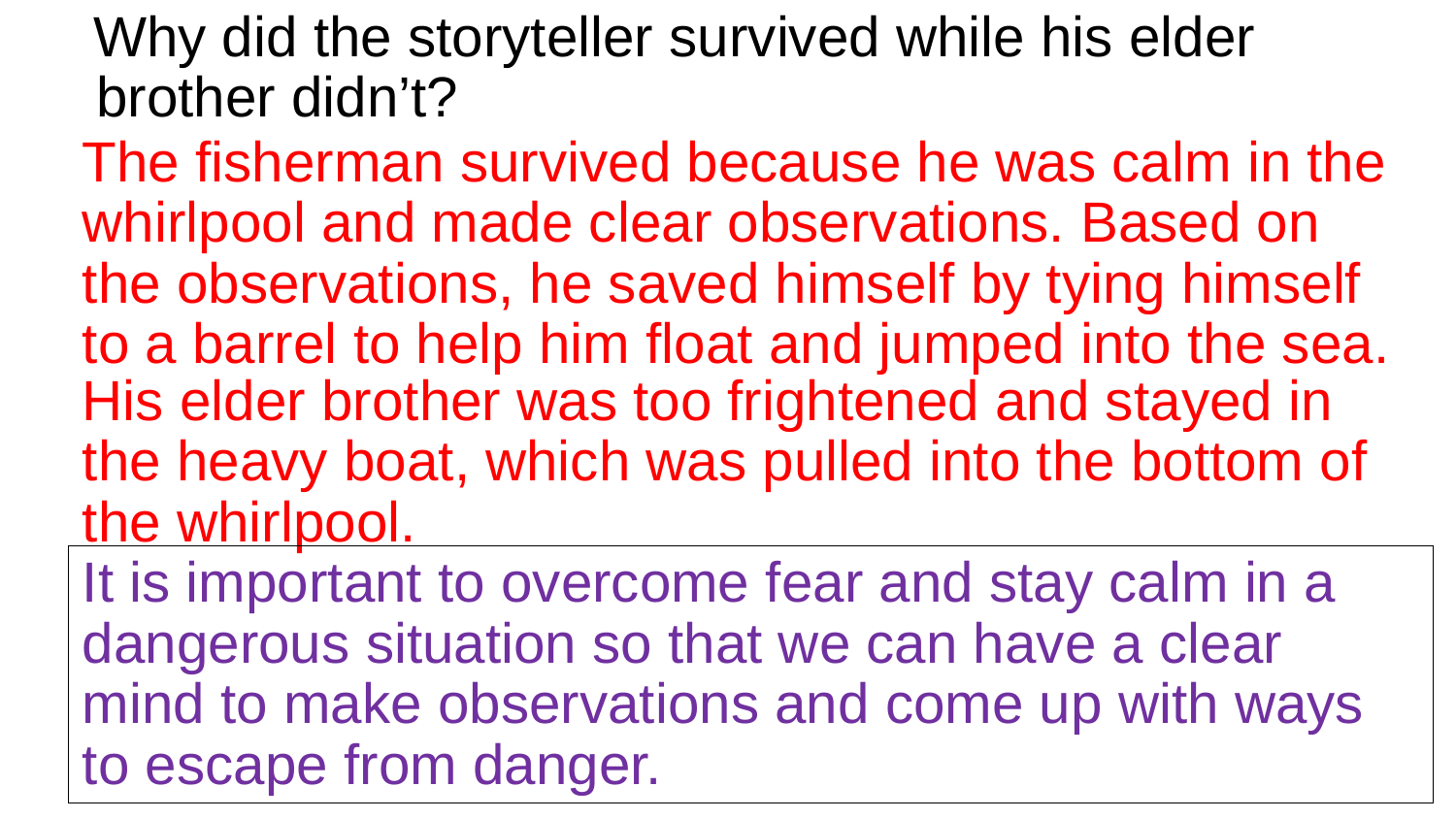

Why did the storyteller survived while his elder brother didn’t?

The fisherman survived because he was calm in the whirlpool and made clear observations. Based on the observations, he saved himself by tying himself to a barrel to help him float and jumped into the sea.
His elder brother was too frightened and stayed in the heavy boat, which was pulled into the bottom of the whirlpool.
It is important to overcome fear and stay calm in a dangerous situation so that we can have a clear mind to make observations and come up with ways to escape from danger.